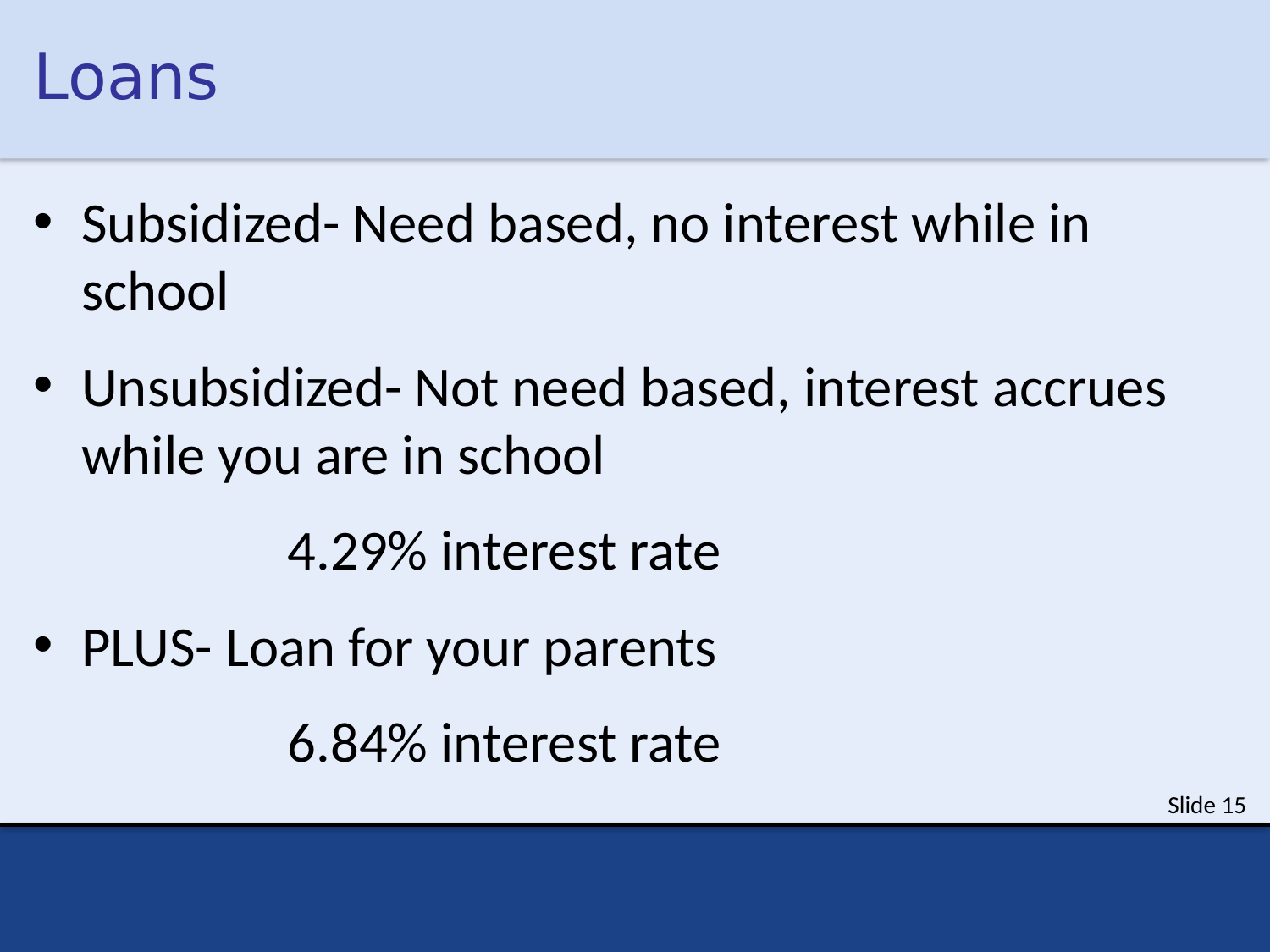

# Loans
Subsidized- Need based, no interest while in school
Unsubsidized- Not need based, interest accrues while you are in school
		4.29% interest rate
PLUS- Loan for your parents
6.84% interest rate